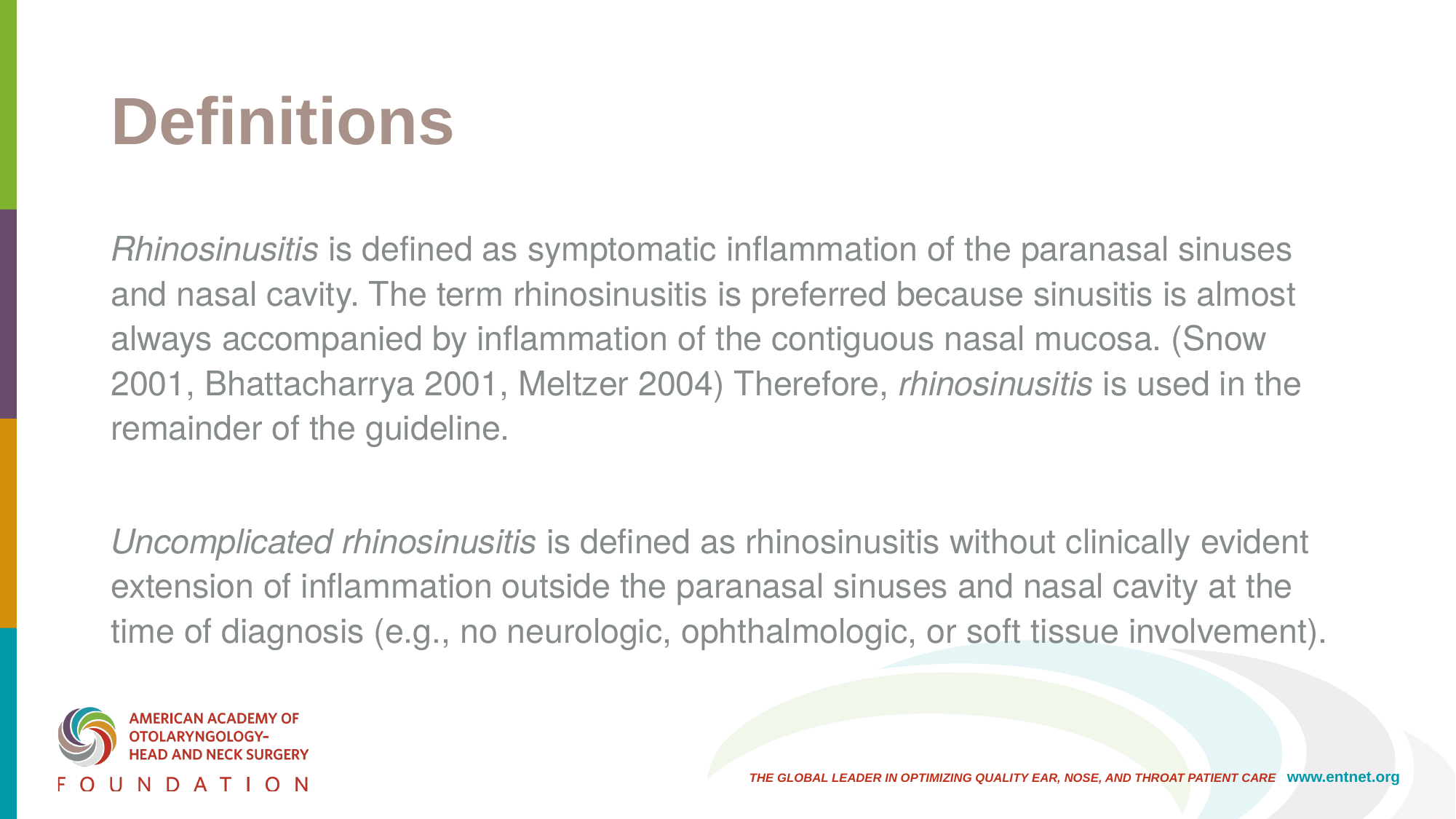

# Definitions
Rhinosinusitis is defined as symptomatic inflammation of the paranasal sinuses and nasal cavity. The term rhinosinusitis is preferred because sinusitis is almost always accompanied by inflammation of the contiguous nasal mucosa. (Snow 2001, Bhattacharrya 2001, Meltzer 2004) Therefore, rhinosinusitis is used in the remainder of the guideline.

Uncomplicated rhinosinusitis is defined as rhinosinusitis without clinically evident extension of inflammation outside the paranasal sinuses and nasal cavity at the time of diagnosis (e.g., no neurologic, ophthalmologic, or soft tissue involvement).